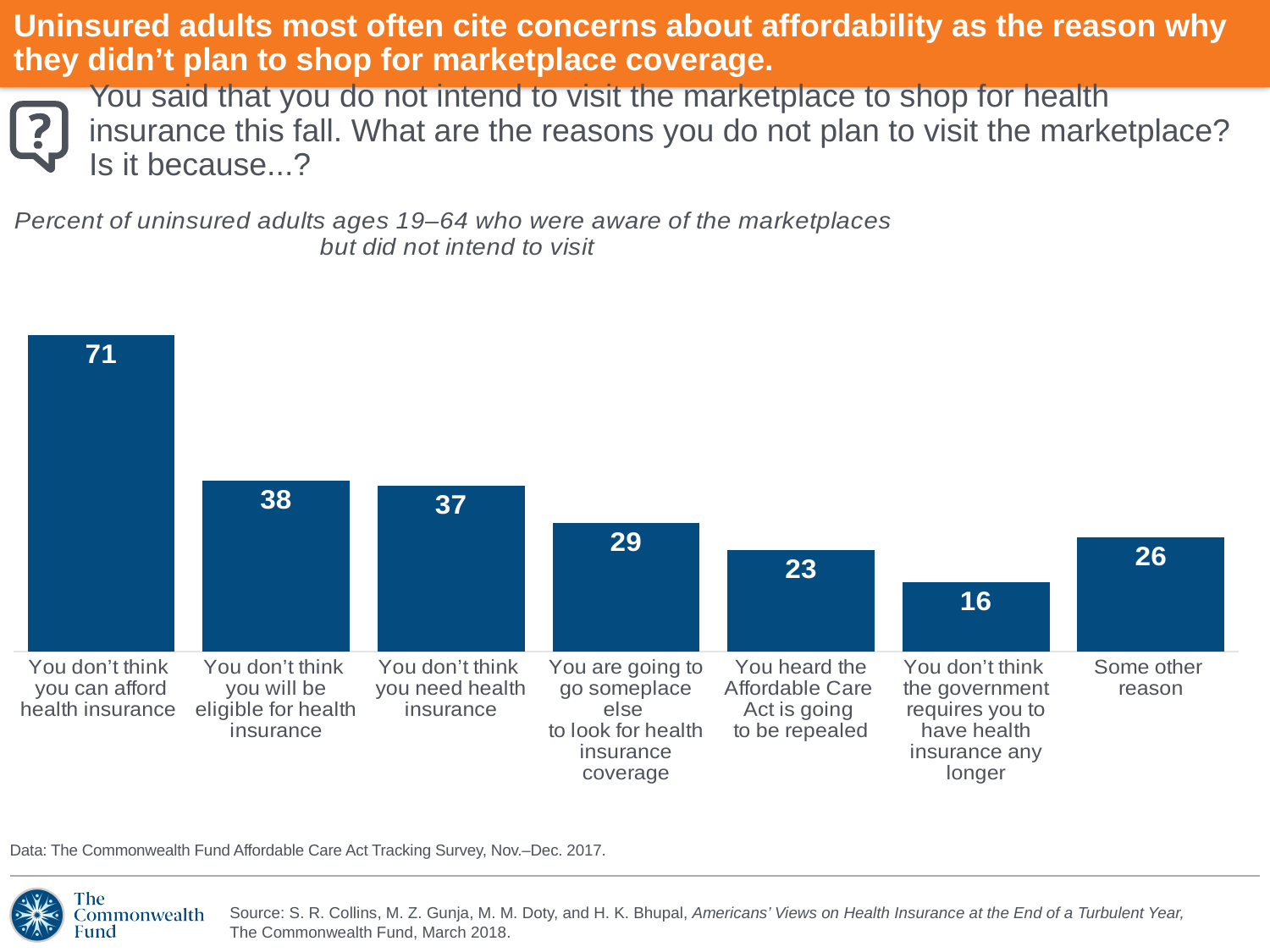

# Uninsured adults most often cite concerns about affordability as the reason why they didn’t plan to shop for marketplace coverage.

You said that you do not intend to visit the marketplace to shop for health insurance this fall. What are the reasons you do not plan to visit the marketplace? Is it because...?

### Chart: Percent of uninsured adults ages 19–64 who were aware of the marketplaces but did not intend to visit

| Category | Rate |
|---|---|
| You don’t think
you can afford health insurance  | 70.97 |
| You don’t think
you will be eligible for health insurance | 38.32 |
| You don’t think
you need health insurance | 37.269999999999996 |
| You are going to go someplace else
to look for health insurance coverage | 28.87 |
| You heard the Affordable Care
Act is going
to be repealed | 22.869999999999997 |
| You don’t think
the government requires you to have health insurance any longer | 15.509999999999998 |
| Some other
reason | 25.650000000000002 |
Data: The Commonwealth Fund Affordable Care Act Tracking Survey, Nov.–Dec. 2017.